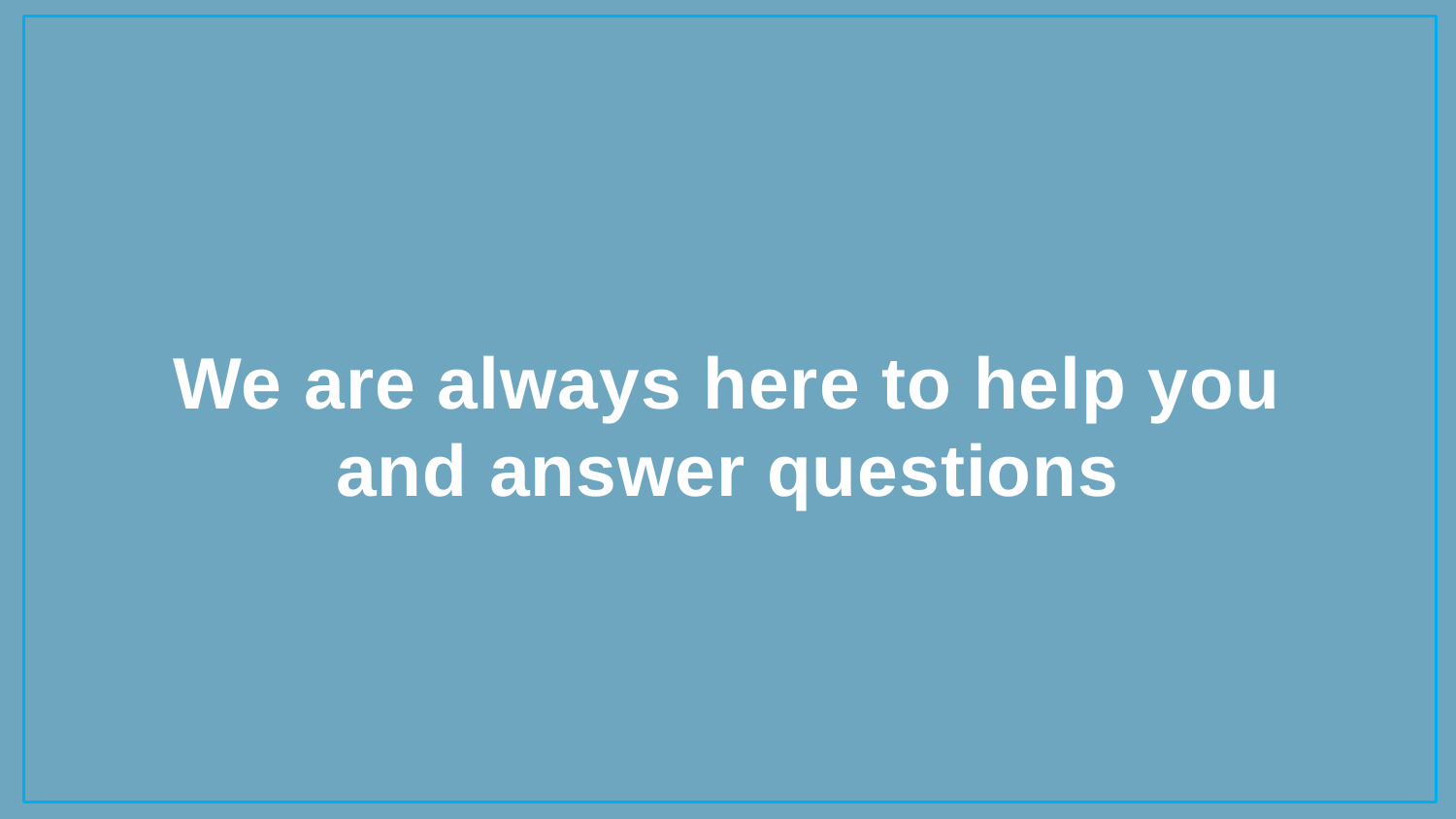

# We are always here to help you and answer questions